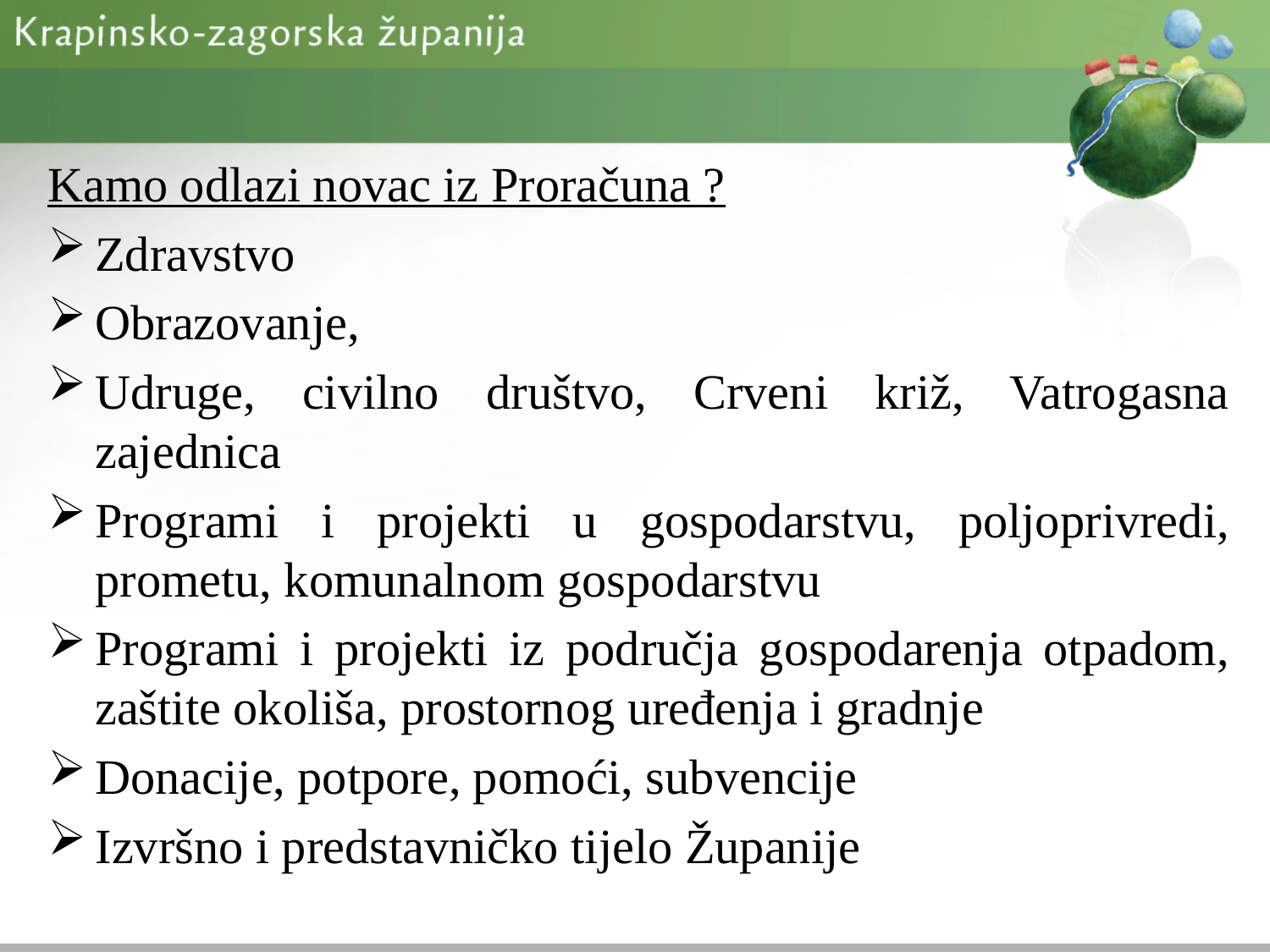

Kamo odlazi novac iz Proračuna ?
Zdravstvo
Obrazovanje,
Udruge, civilno društvo, Crveni križ, Vatrogasna zajednica
Programi i projekti u gospodarstvu, poljoprivredi, prometu, komunalnom gospodarstvu
Programi i projekti iz područja gospodarenja otpadom, zaštite okoliša, prostornog uređenja i gradnje
Donacije, potpore, pomoći, subvencije
Izvršno i predstavničko tijelo Županije